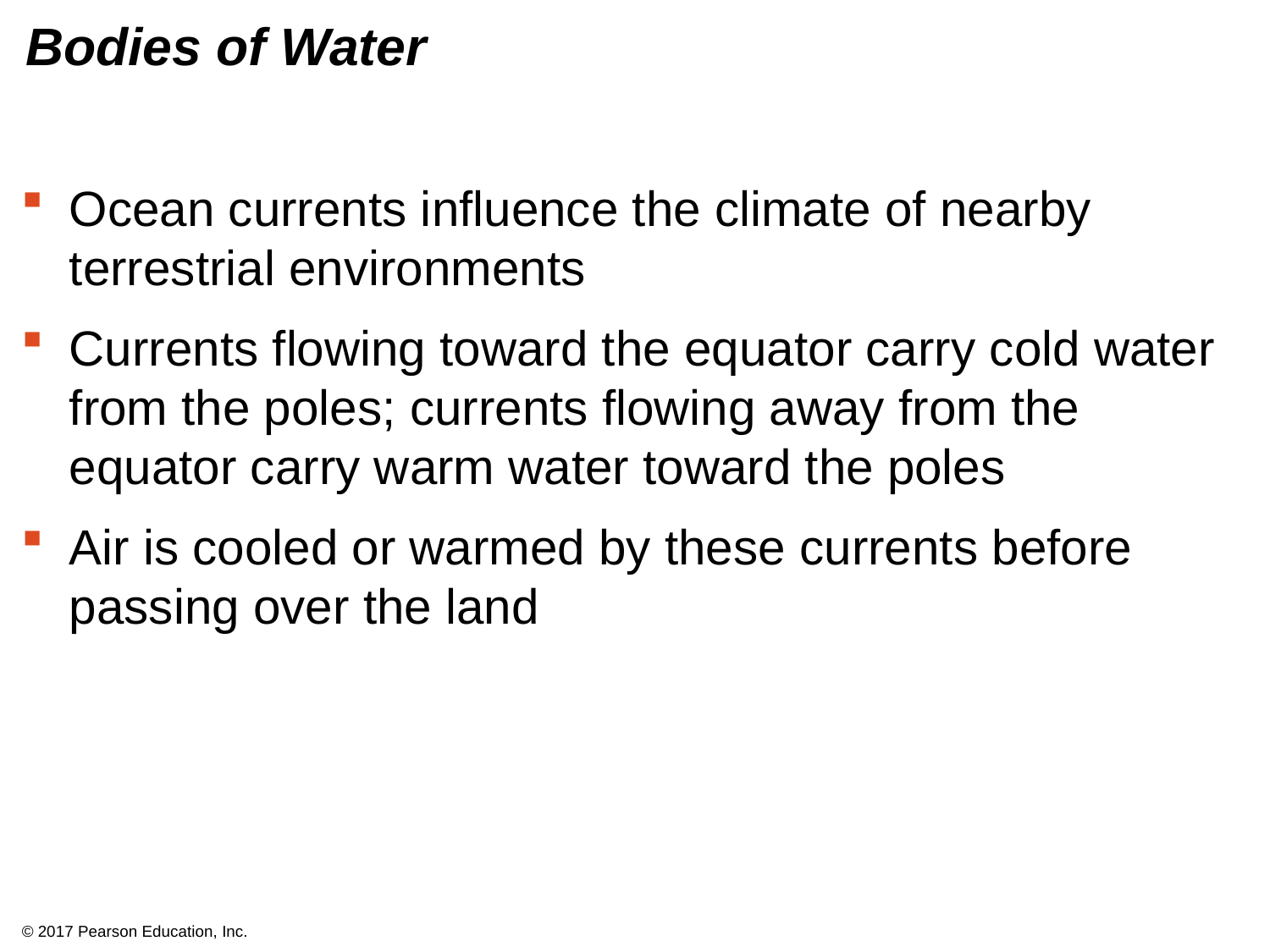

# Bodies of Water
Ocean currents influence the climate of nearby terrestrial environments
Currents flowing toward the equator carry cold water from the poles; currents flowing away from the equator carry warm water toward the poles
Air is cooled or warmed by these currents before passing over the land
© 2017 Pearson Education, Inc.